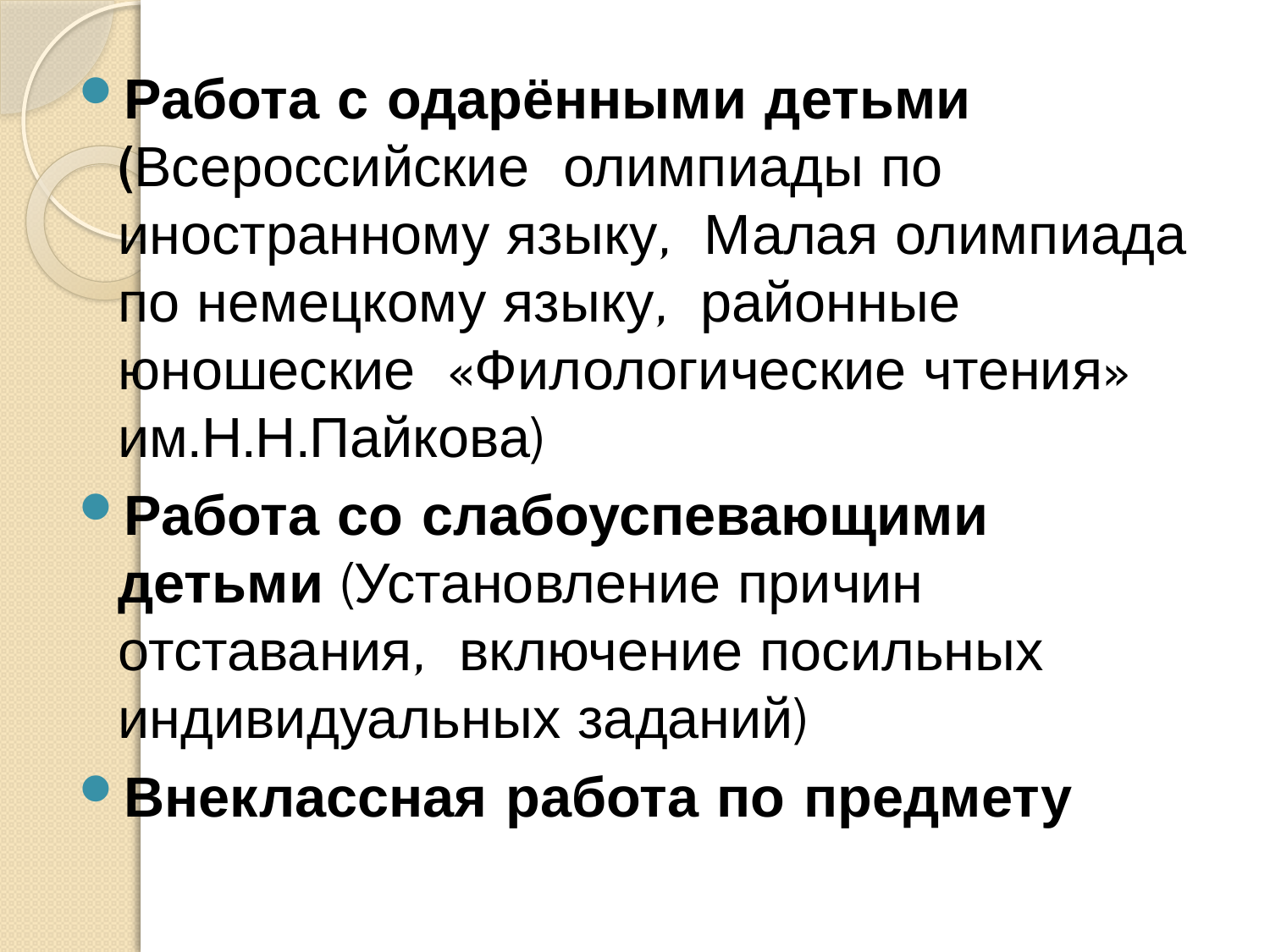

#
Работа с одарёнными детьми (Всероссийские  олимпиады по иностранному языку,  Малая олимпиада по немецкому языку,  районные юношеские  «Филологические чтения» им.Н.Н.Пайкова)
Работа со слабоуспевающими детьми (Установление причин отставания,  включение посильных индивидуальных заданий)
Внеклассная работа по предмету